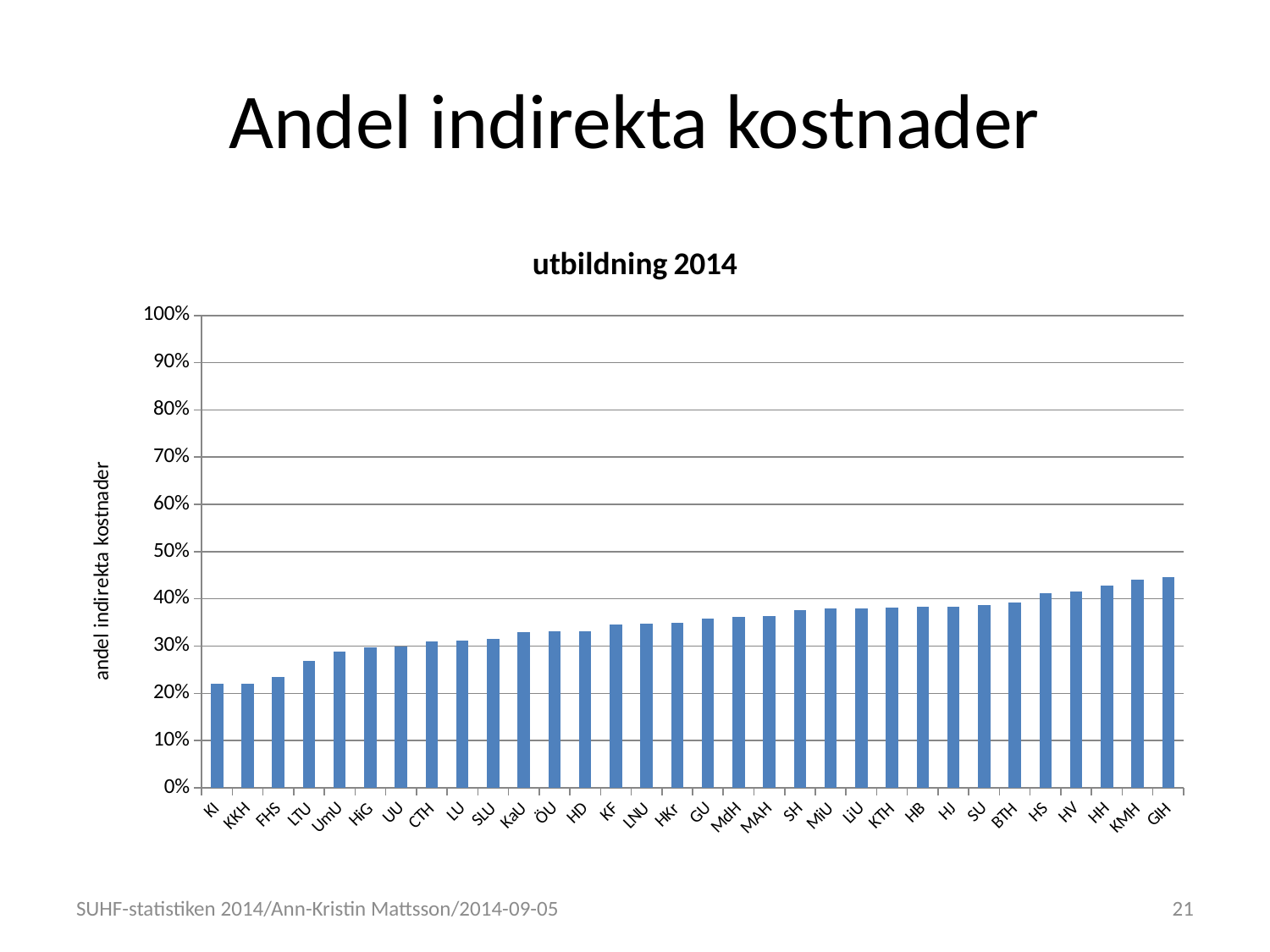

# Andel indirekta kostnader

### Chart: utbildning 2014

| Category | andel |
|---|---|
| KI | 0.21979519091994323 |
| KKH | 0.2212084535890513 |
| FHS | 0.2347109999572485 |
| LTU | 0.2683089339747127 |
| UmU | 0.28847660668992703 |
| HiG | 0.2971971496437054 |
| UU | 0.29909289887218893 |
| CTH | 0.3097973037343378 |
| LU | 0.3113675181374617 |
| SLU | 0.31550562905147256 |
| KaU | 0.3290636420303849 |
| ÖU | 0.33076895924222993 |
| HD | 0.3313415048157618 |
| KF | 0.34479584953950315 |
| LNU | 0.34832713241435487 |
| HKr | 0.348401553045387 |
| GU | 0.3587067633883626 |
| MdH | 0.36225717393123064 |
| MAH | 0.3644131382331269 |
| SH | 0.3755577517557848 |
| MiU | 0.3794814220762635 |
| LiU | 0.38052700779558407 |
| KTH | 0.381132418784231 |
| HB | 0.3824960322925109 |
| HJ | 0.3836208976726146 |
| SU | 0.3870373109058344 |
| BTH | 0.3917320177629004 |
| HS | 0.41171740025600345 |
| HV | 0.41618682125589973 |
| HH | 0.4282883658172507 |
| KMH | 0.43992330634853005 |
| GIH | 0.44644627771387774 |
SUHF-statistiken 2014/Ann-Kristin Mattsson/2014-09-05
21